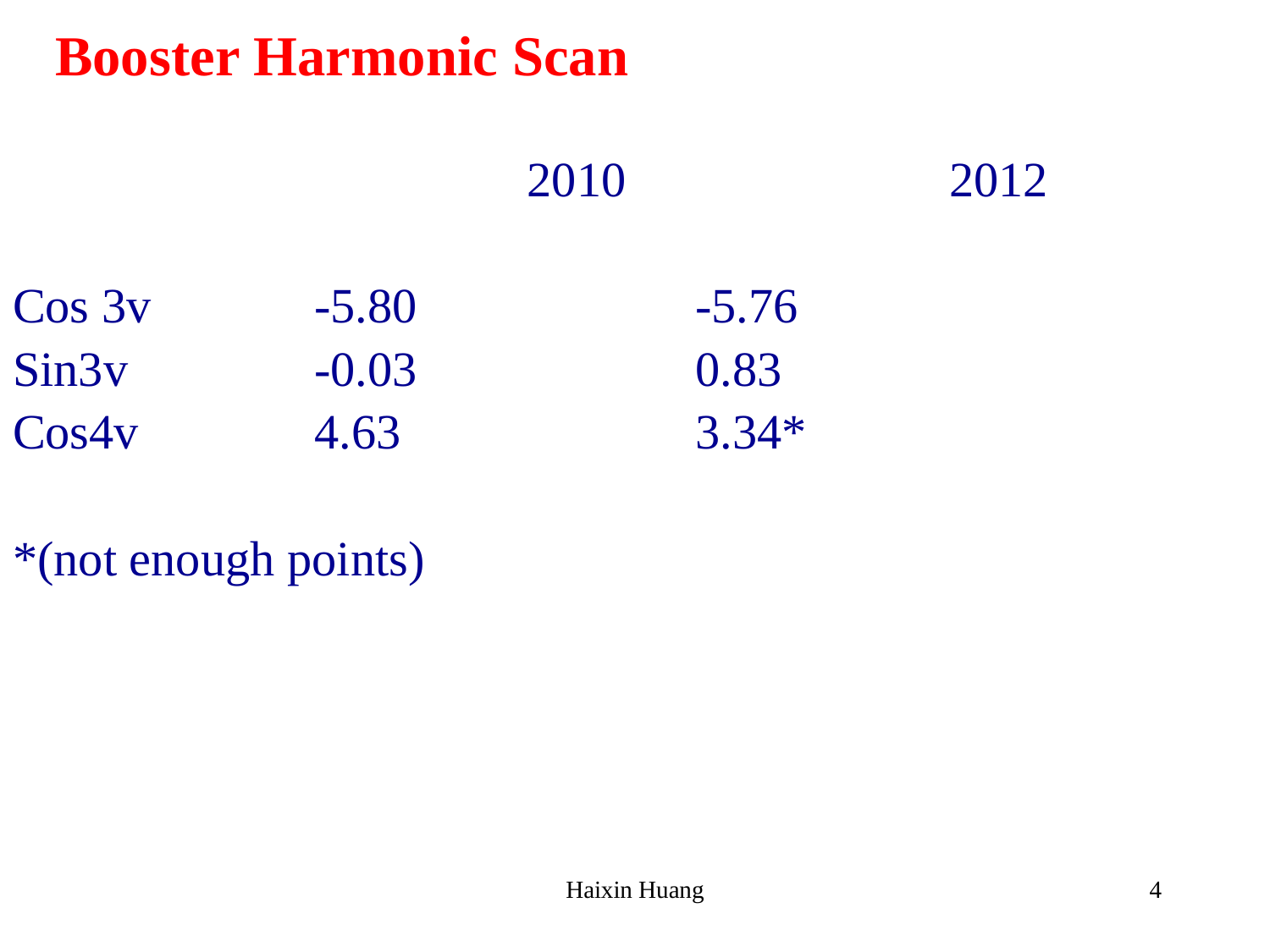

# Booster Harmonic Scan

				       2010			2012

Cos 3v		-5.80			-5.76
Sin3v		-0.03			0.83
Cos4v		4.63			3.34*

*(not enough points)

Haixin Huang
4